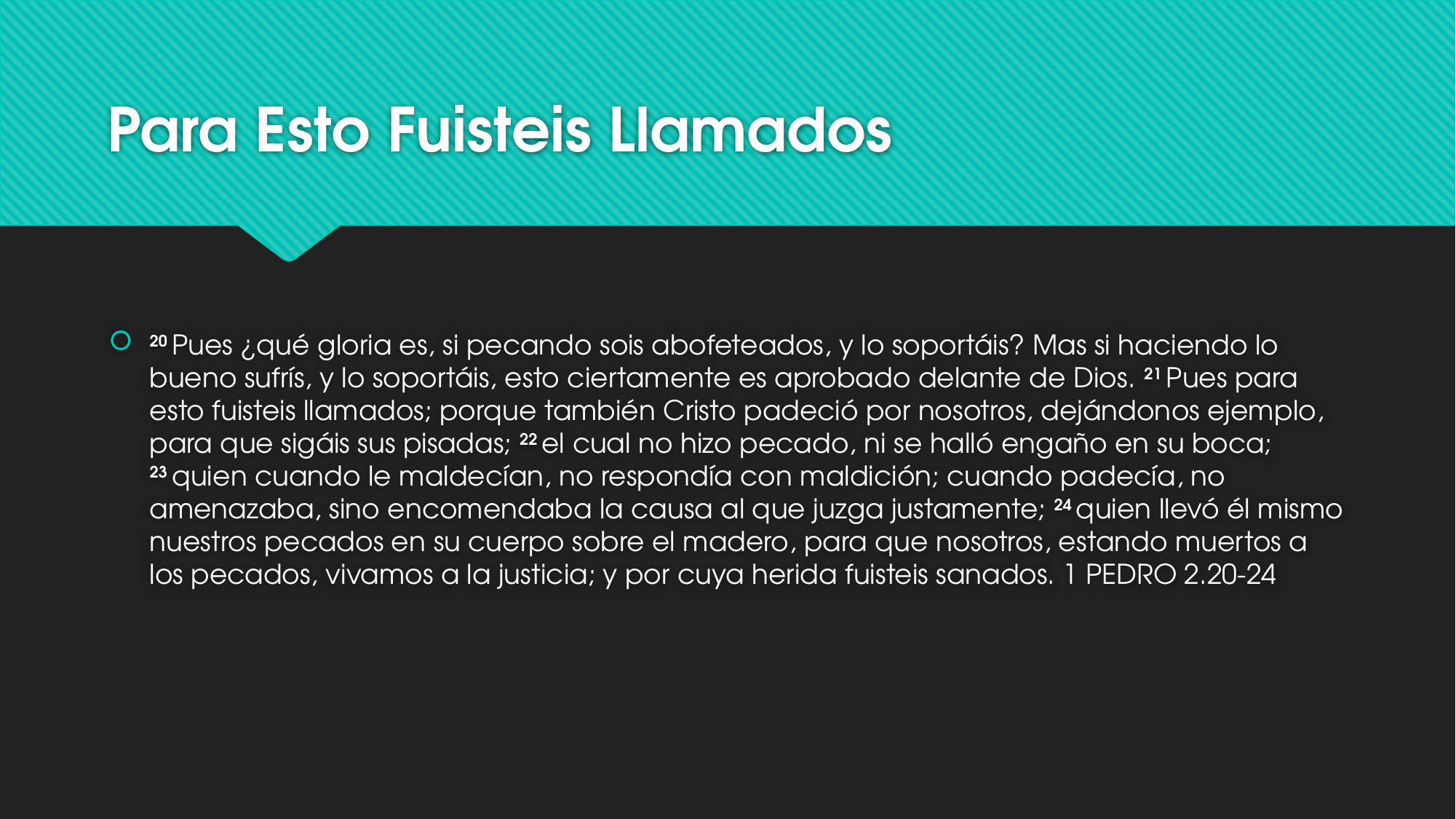

# Para Esto Fuisteis Llamados
20 Pues ¿qué gloria es, si pecando sois abofeteados, y lo soportáis? Mas si haciendo lo bueno sufrís, y lo soportáis, esto ciertamente es aprobado delante de Dios. 21 Pues para esto fuisteis llamados; porque también Cristo padeció por nosotros, dejándonos ejemplo, para que sigáis sus pisadas; 22 el cual no hizo pecado, ni se halló engaño en su boca; 23 quien cuando le maldecían, no respondía con maldición; cuando padecía, no amenazaba, sino encomendaba la causa al que juzga justamente; 24 quien llevó él mismo nuestros pecados en su cuerpo sobre el madero, para que nosotros, estando muertos a los pecados, vivamos a la justicia; y por cuya herida fuisteis sanados. 1 PEDRO 2.20-24